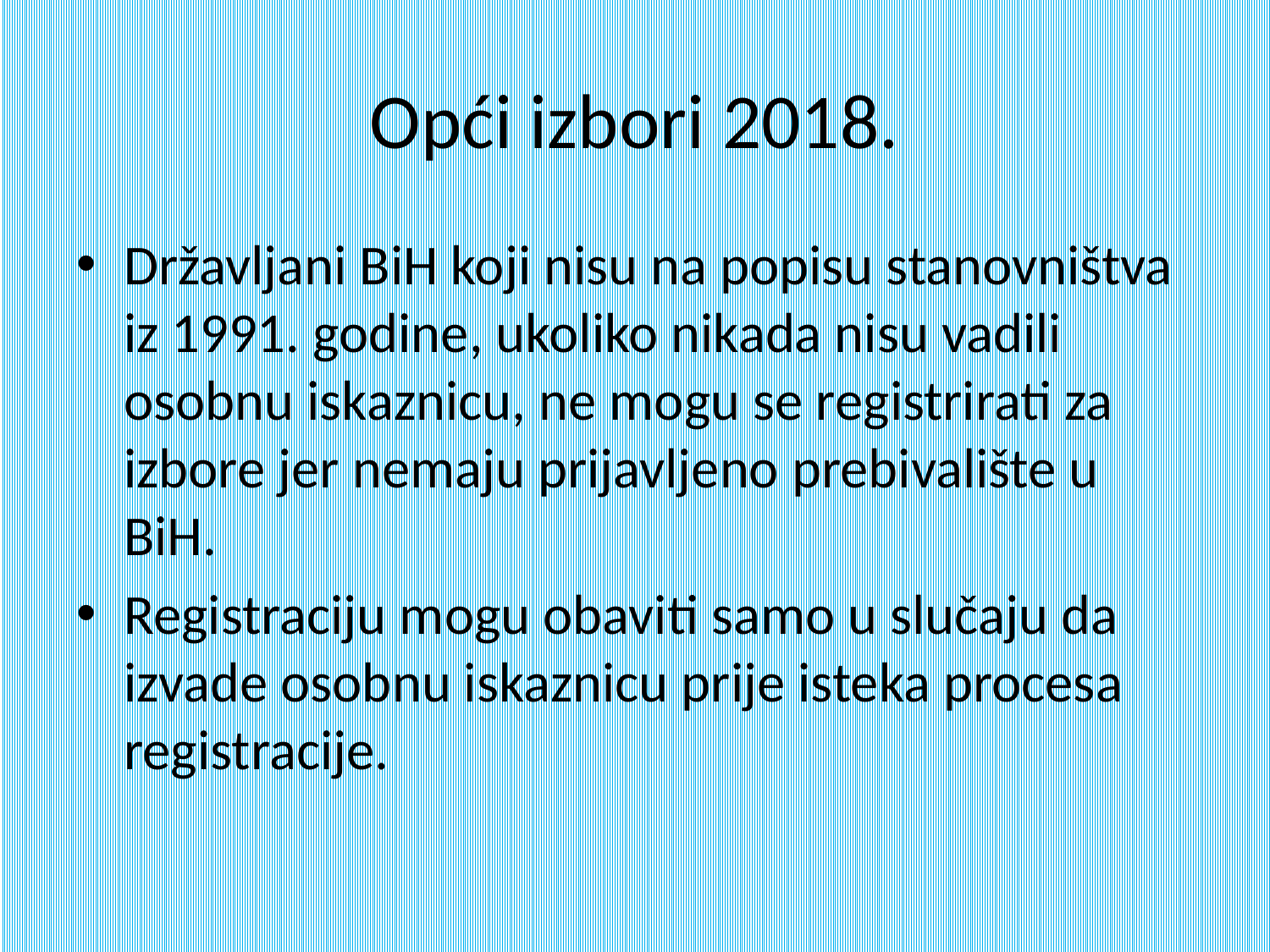

# Opći izbori 2018.
Državljani BiH koji nisu na popisu stanovništva iz 1991. godine, ukoliko nikada nisu vadili osobnu iskaznicu, ne mogu se registrirati za izbore jer nemaju prijavljeno prebivalište u BiH.
Registraciju mogu obaviti samo u slučaju da izvade osobnu iskaznicu prije isteka procesa registracije.